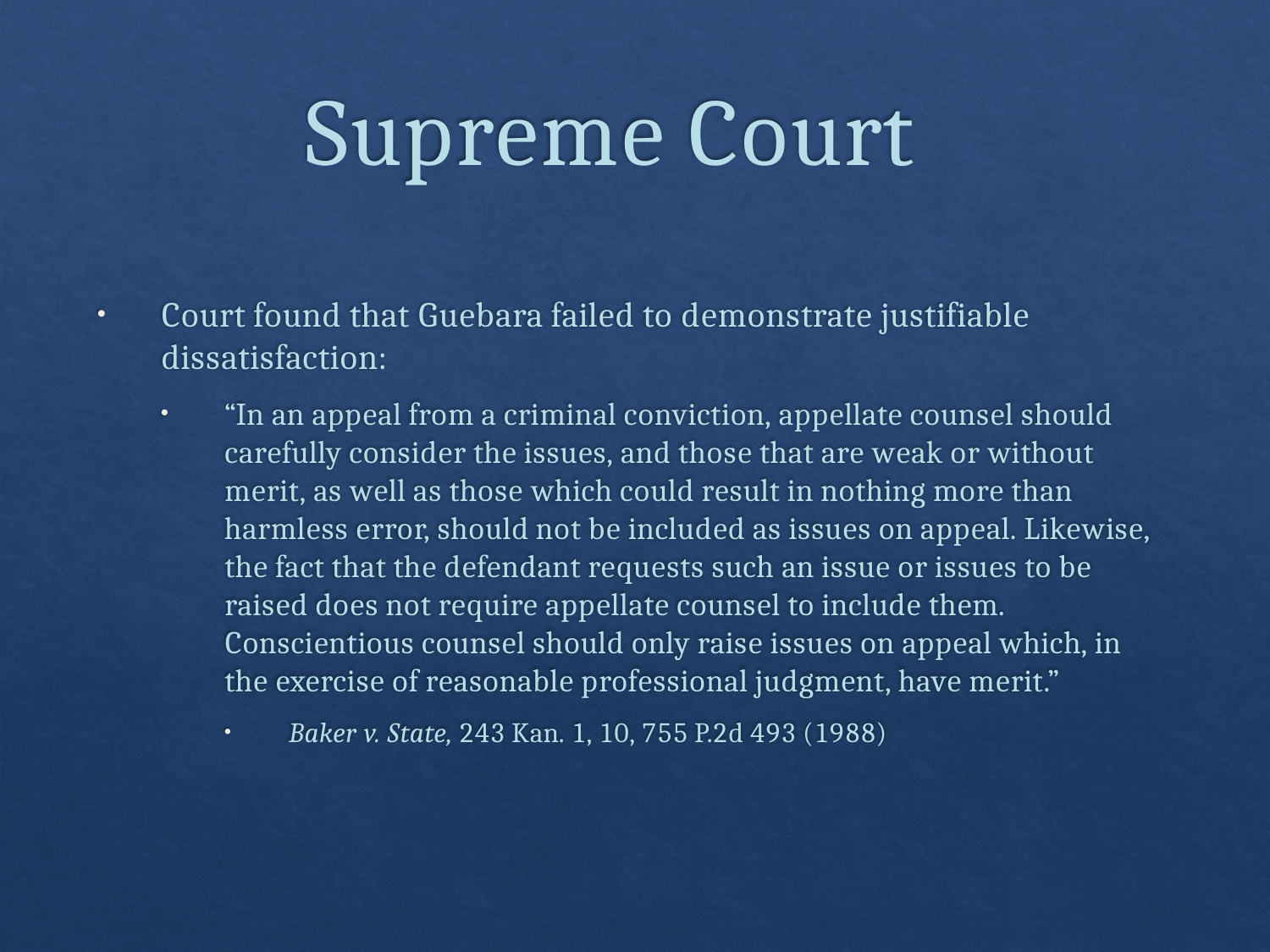

# Supreme Court
Court found that Guebara failed to demonstrate justifiable dissatisfaction:
“In an appeal from a criminal conviction, appellate counsel should carefully consider the issues, and those that are weak or without merit, as well as those which could result in nothing more than harmless error, should not be included as issues on appeal. Likewise, the fact that the defendant requests such an issue or issues to be raised does not require appellate counsel to include them. Conscientious counsel should only raise issues on appeal which, in the exercise of reasonable professional judgment, have merit.”
Baker v. State, 243 Kan. 1, 10, 755 P.2d 493 (1988)